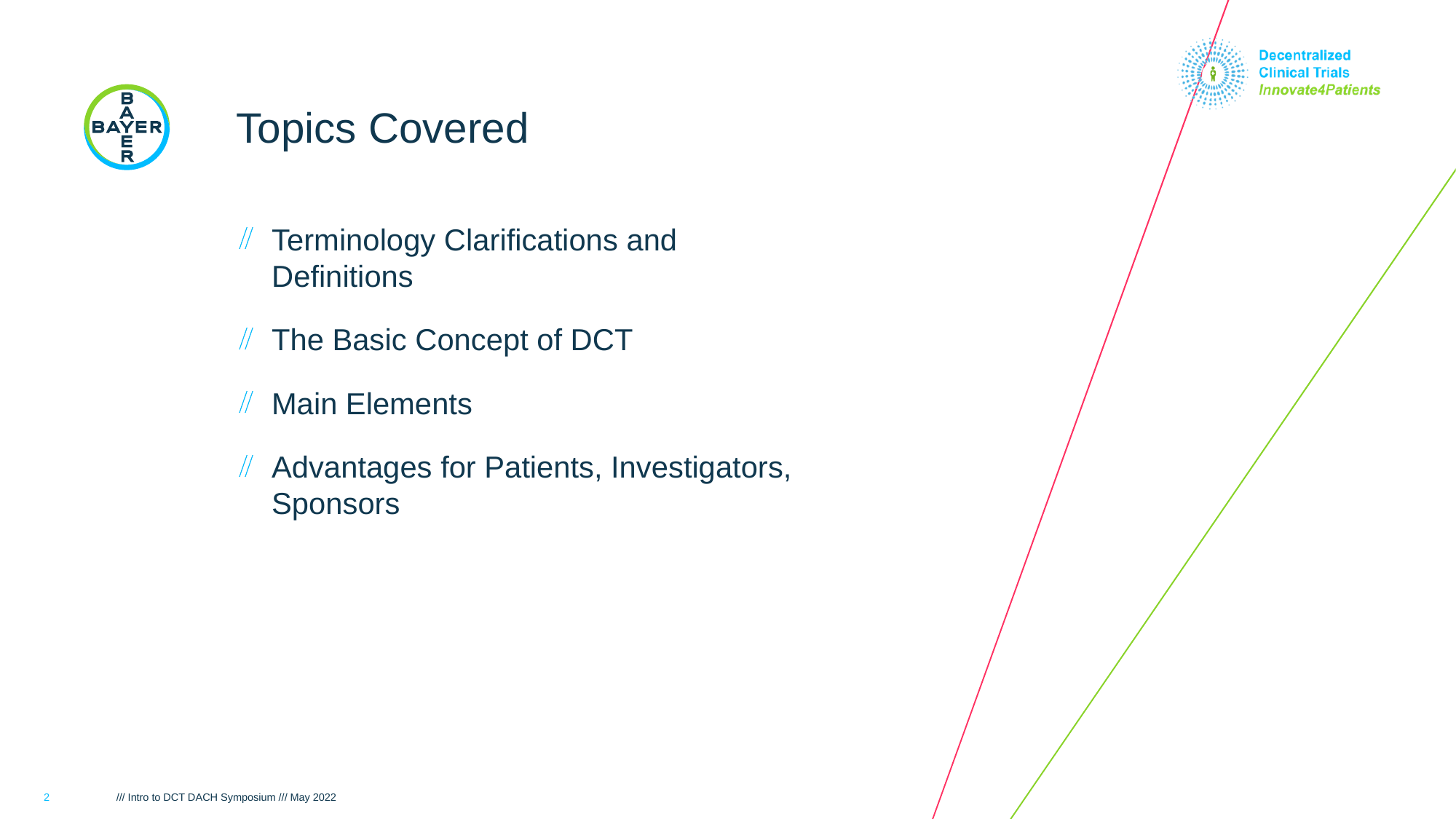

# Topics Covered
Terminology Clarifications and Definitions
The Basic Concept of DCT
Main Elements
Advantages for Patients, Investigators, Sponsors
2
/// Intro to DCT DACH Symposium /// May 2022